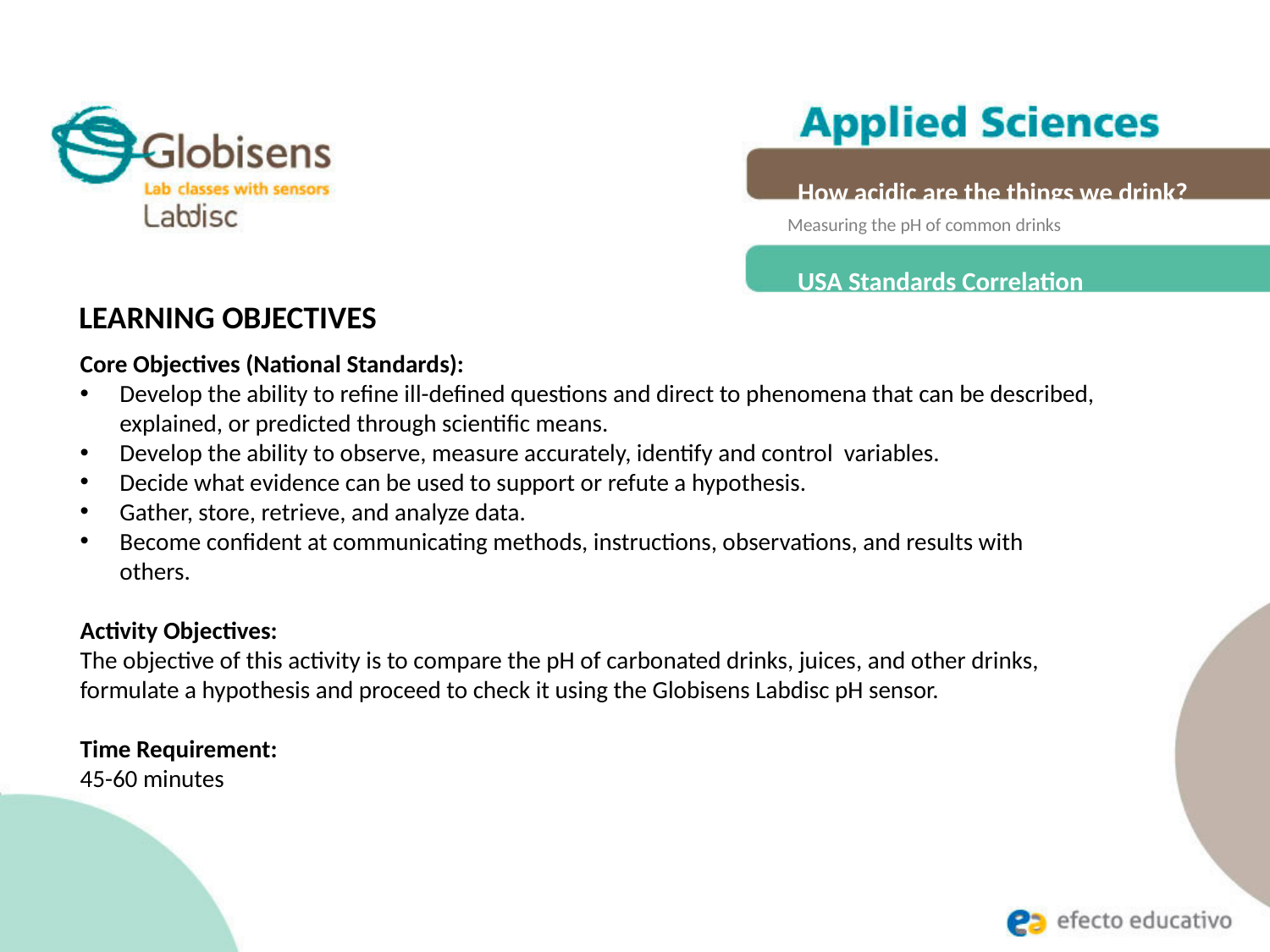

How acidic are the things we drink?
Measuring the pH of common drinks
USA Standards Correlation

LEARNING OBJECTIVES
Core Objectives (National Standards):
Develop the ability to refine ill-defined questions and direct to phenomena that can be described, explained, or predicted through scientific means.
Develop the ability to observe, measure accurately, identify and control  variables.
Decide what evidence can be used to support or refute a hypothesis.
Gather, store, retrieve, and analyze data.
Become confident at communicating methods, instructions, observations, and results with others.

Activity Objectives:
The objective of this activity is to compare the pH of carbonated drinks, juices, and other drinks, formulate a hypothesis and proceed to check it using the Globisens Labdisc pH sensor.

Time Requirement:
45-60 minutes